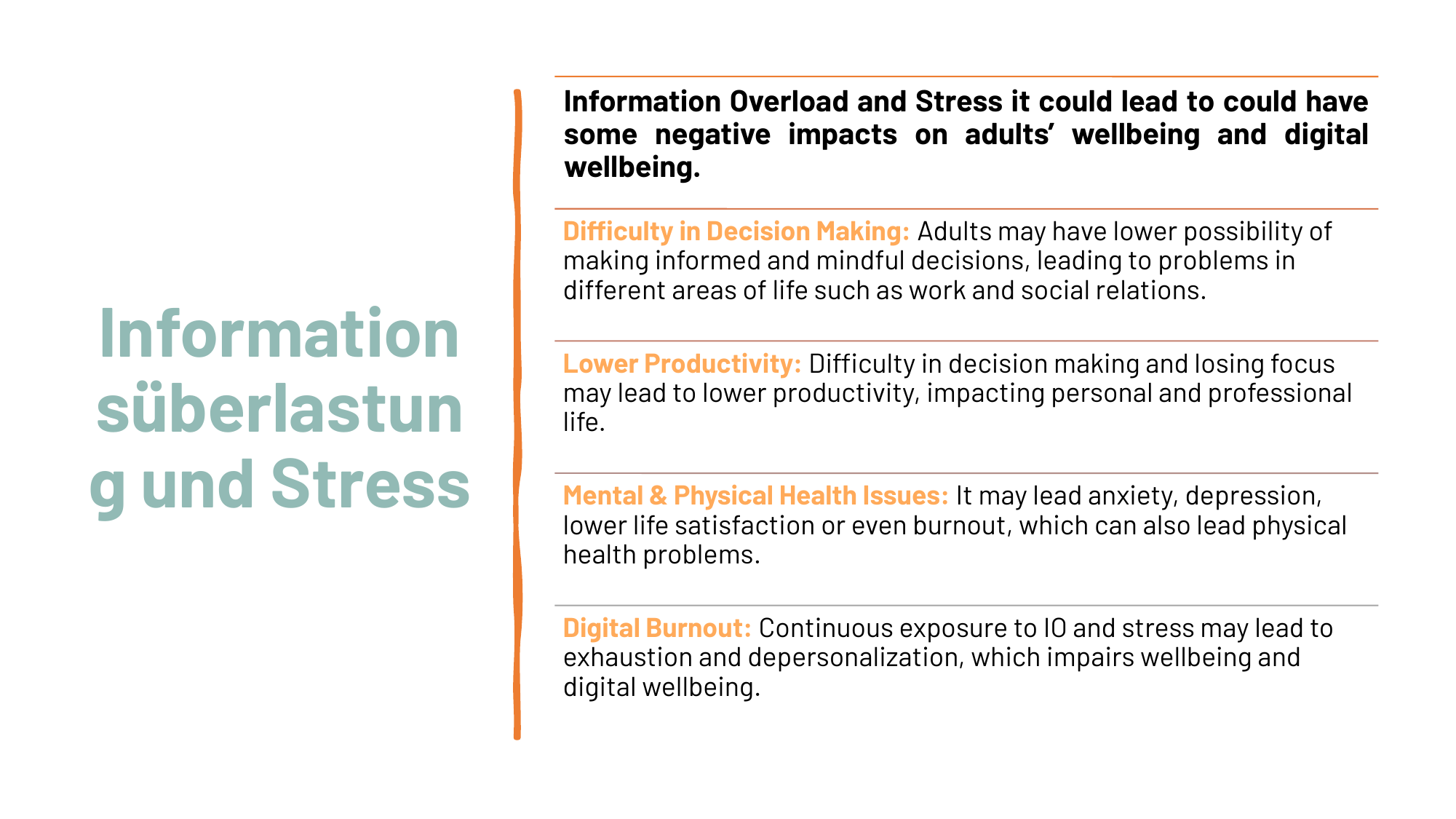

Information Overload and Stress it could lead to could have some negative impacts on adults’ wellbeing and digital wellbeing.
Difficulty in Decision Making: Adults may have lower possibility of making informed and mindful decisions, leading to problems in different areas of life such as work and social relations.
Lower Productivity: Difficulty in decision making and losing focus may lead to lower productivity, impacting personal and professional life.
Mental & Physical Health Issues: It may lead anxiety, depression, lower life satisfaction or even burnout, which can also lead physical health problems.
Digital Burnout: Continuous exposure to IO and stress may lead to exhaustion and depersonalization, which impairs wellbeing and digital wellbeing.
# Informationsüberlastung und Stress